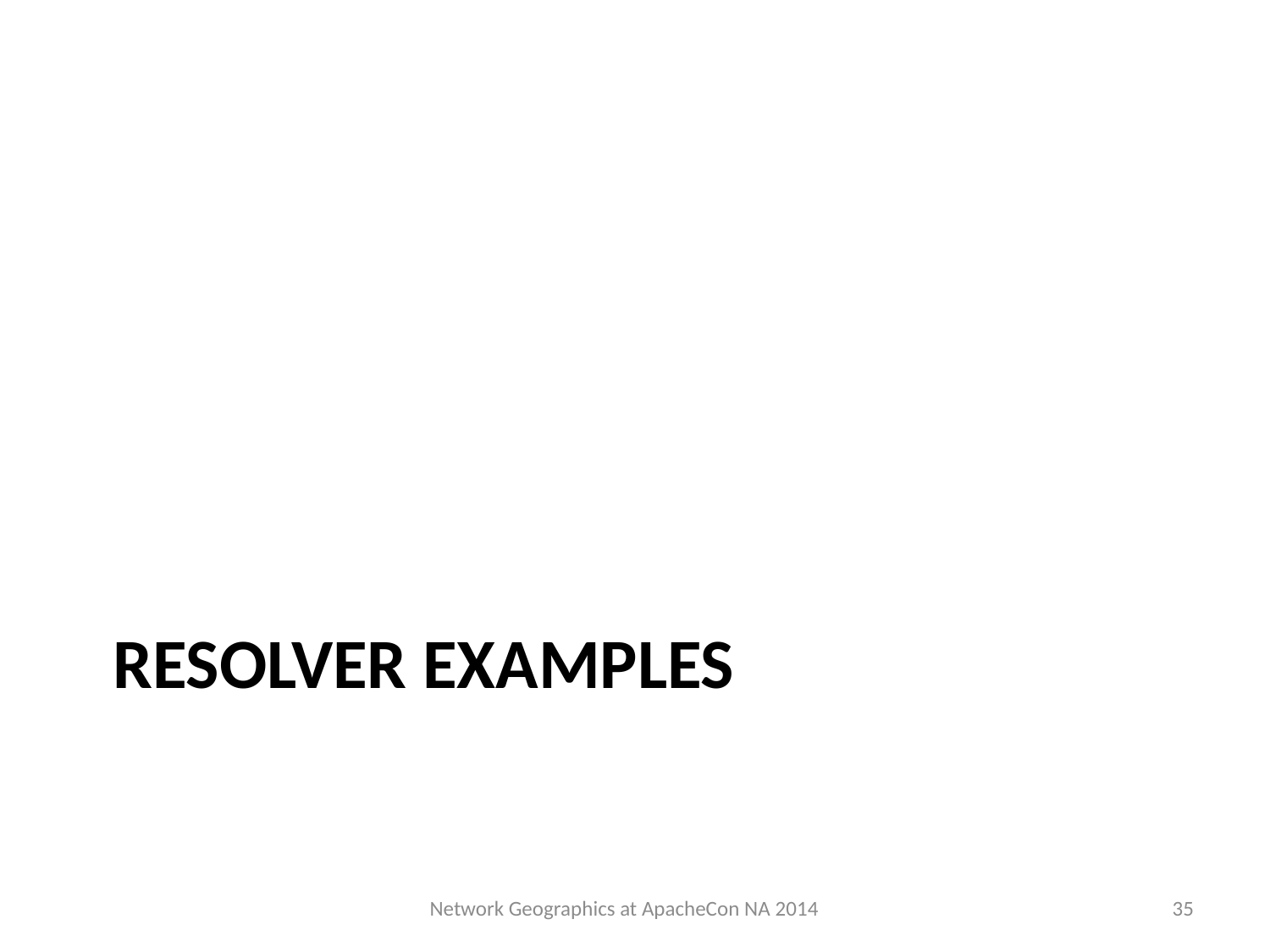

# Resolver Examples
Network Geographics at ApacheCon NA 2014
35